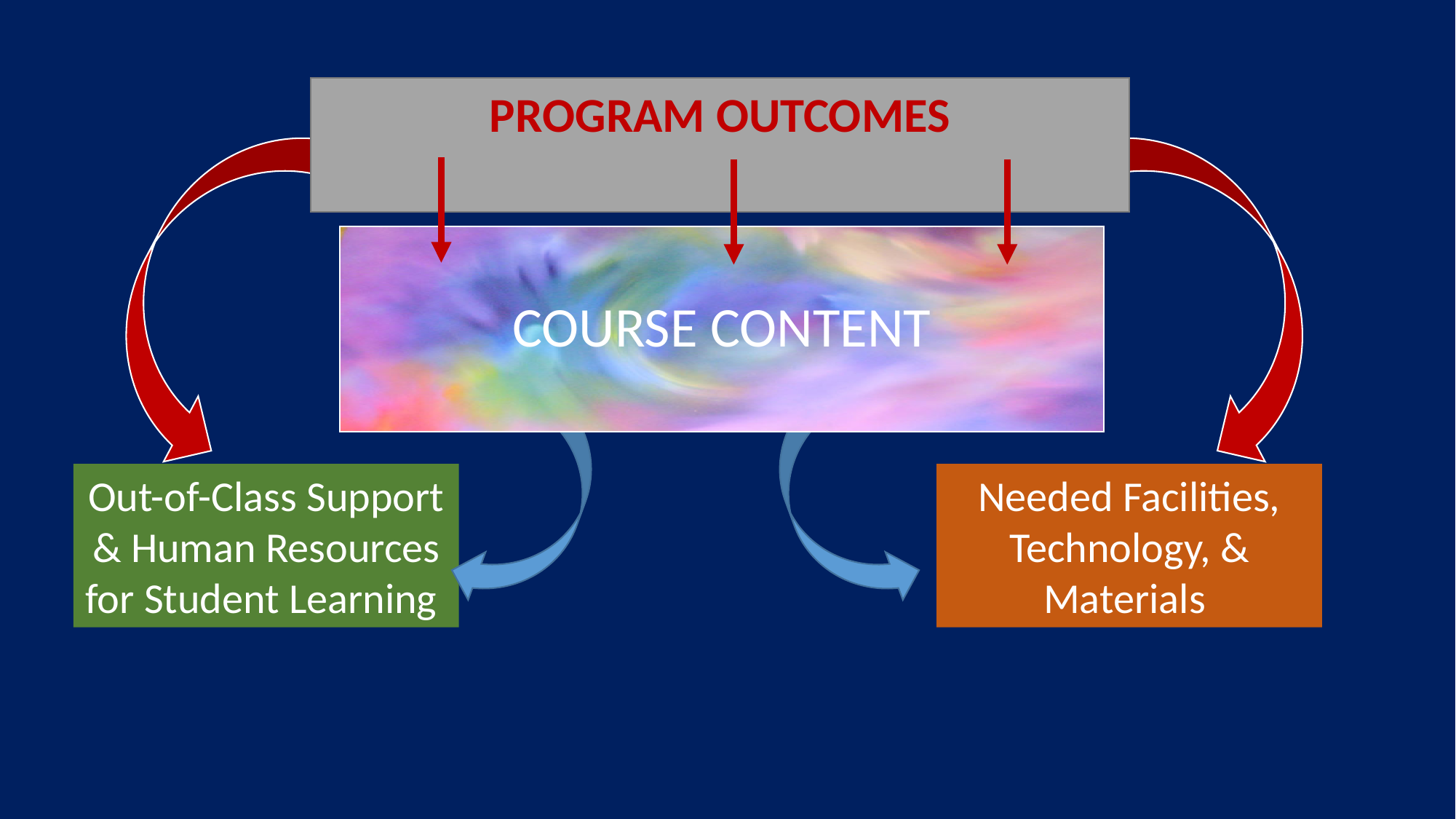

PROGRAM OUTCOMES
COURSE CONTENT

Needed Facilities, Technology, & Materials
Out-of-Class Support & Human Resources for Student Learning